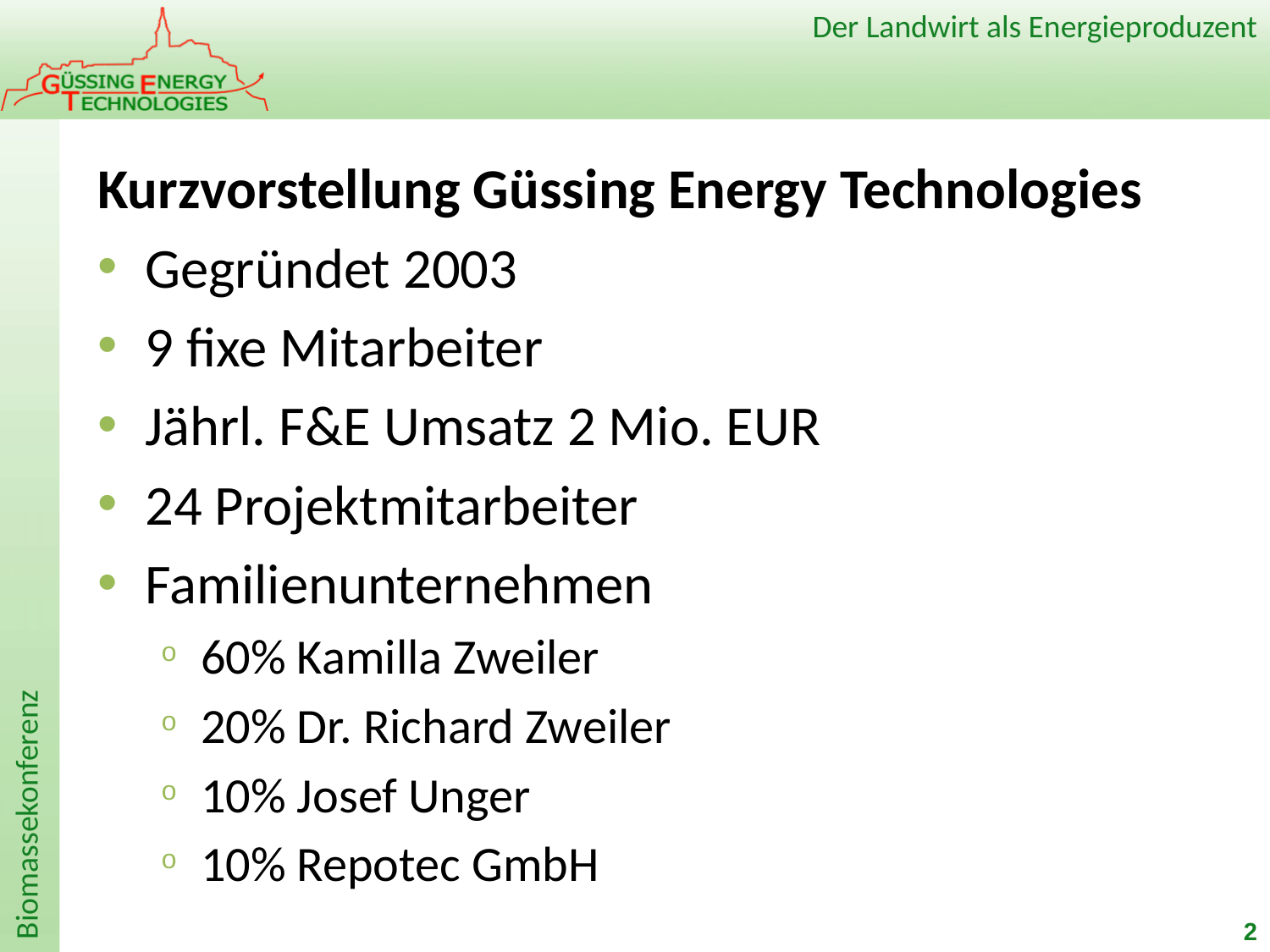

#
Kurzvorstellung Güssing Energy Technologies
Gegründet 2003
9 fixe Mitarbeiter
Jährl. F&E Umsatz 2 Mio. EUR
24 Projektmitarbeiter
Familienunternehmen
60% Kamilla Zweiler
20% Dr. Richard Zweiler
10% Josef Unger
10% Repotec GmbH
2